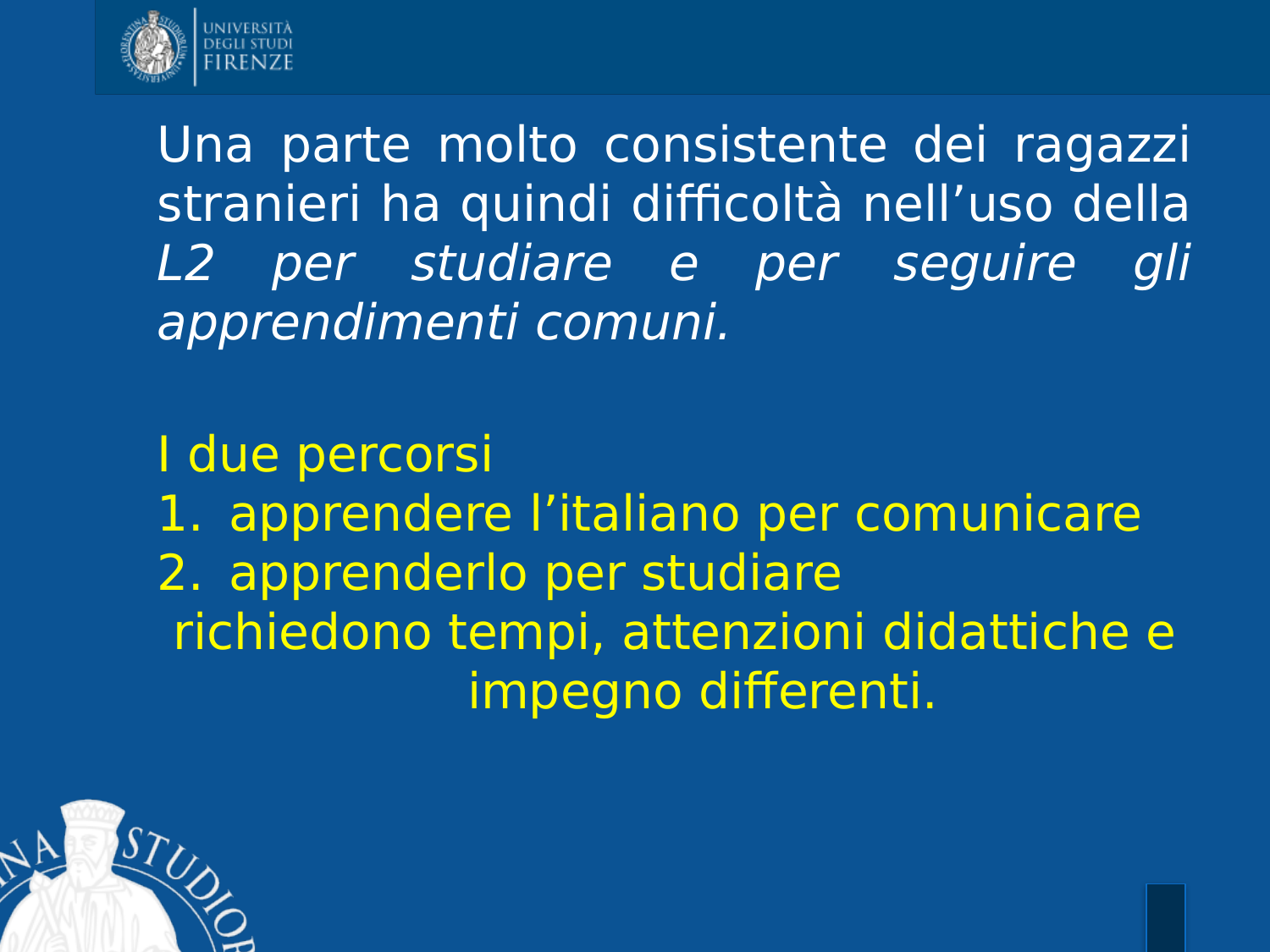

Una parte molto consistente dei ragazzi stranieri ha quindi difficoltà nell’uso della L2 per studiare e per seguire gli apprendimenti comuni.
I due percorsi
apprendere l’italiano per comunicare
apprenderlo per studiare
richiedono tempi, attenzioni didattiche e impegno differenti.